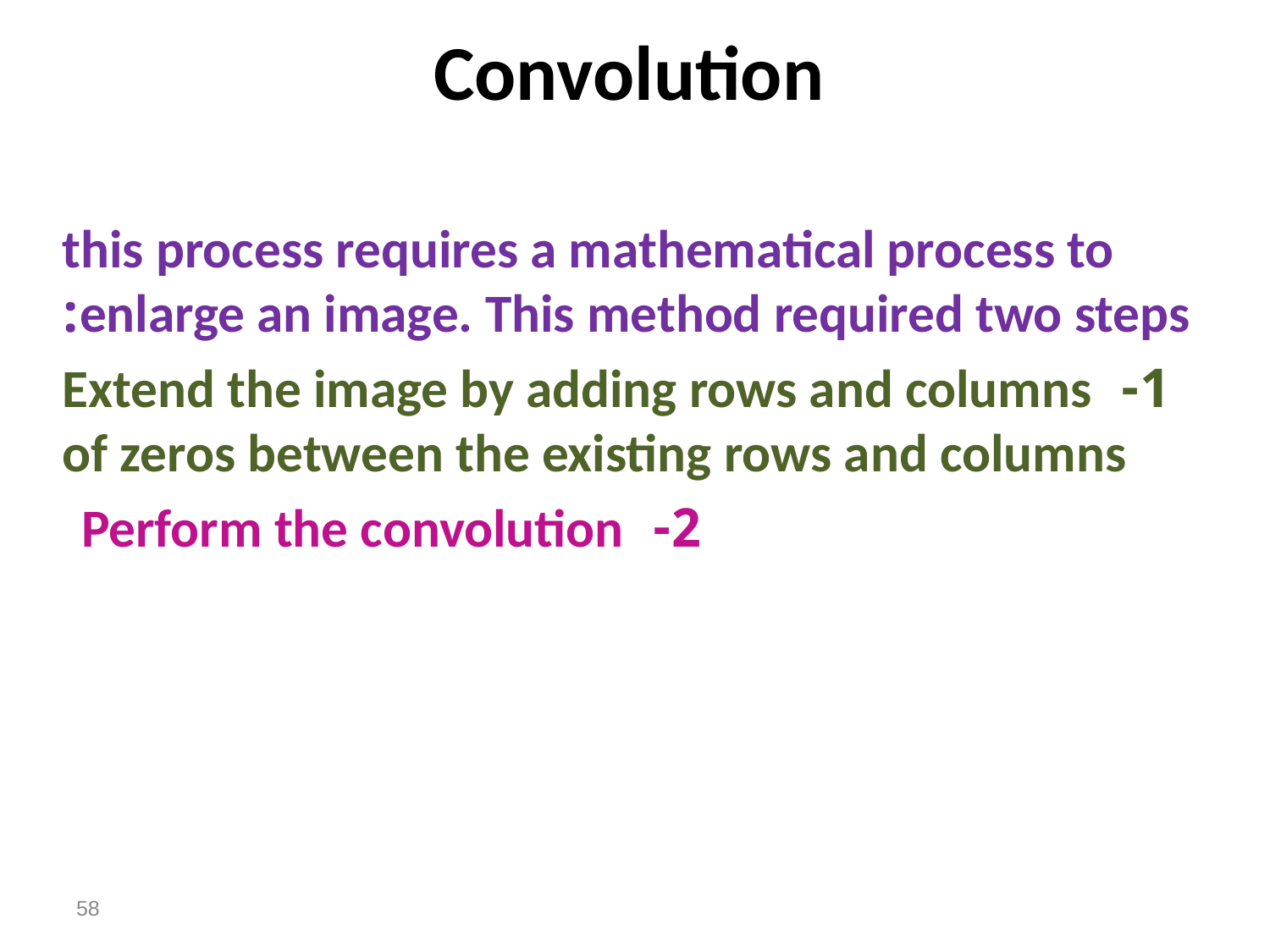

# Convolution
  this process requires a mathematical process to enlarge an image. This method required two steps:
1-  Extend the image by adding rows and columns of zeros between the existing rows and columns
2-  Perform the convolution

58